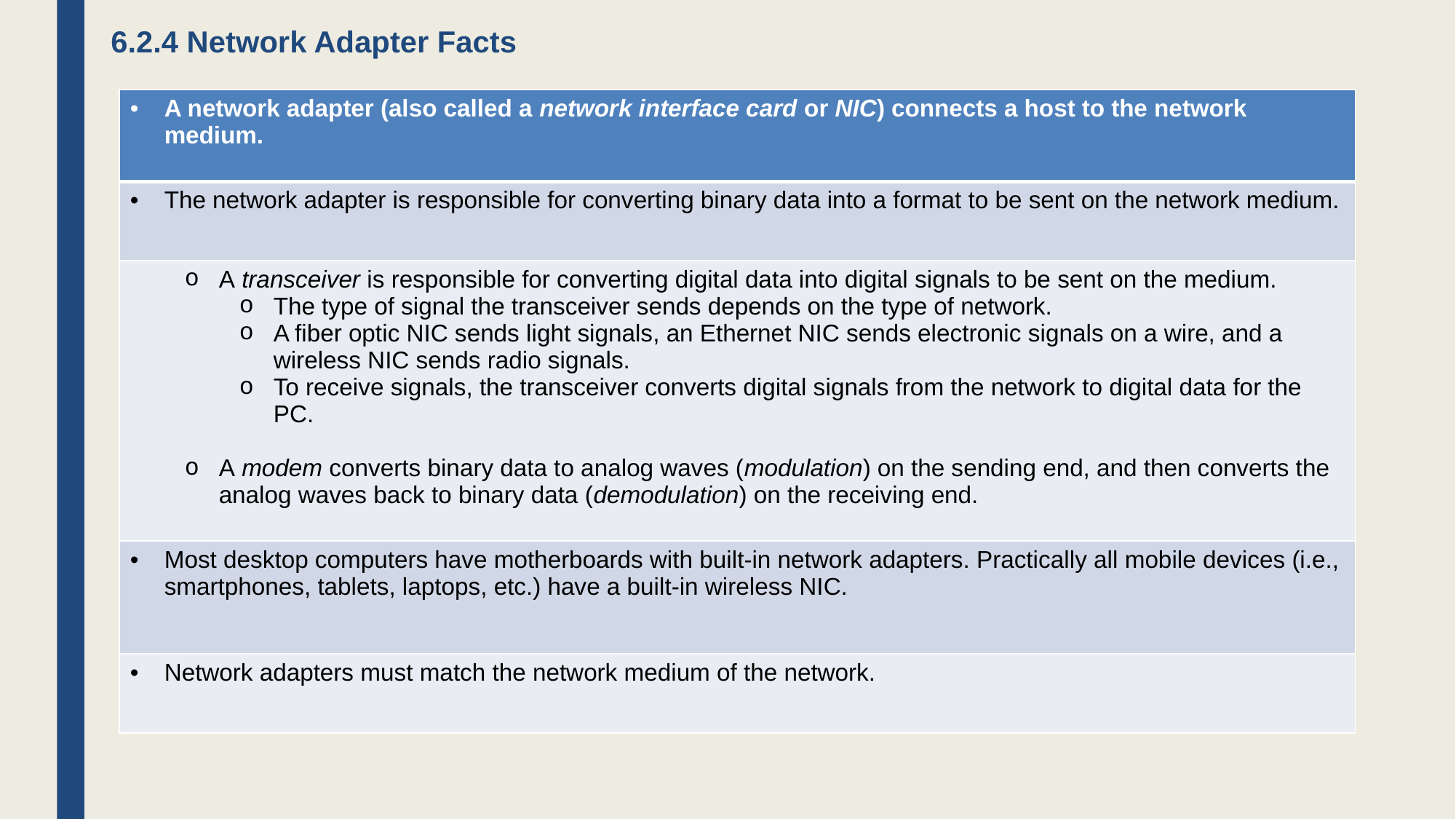

# 6.2.4 Network Adapter Facts

| A network adapter (also called a network interface card or NIC) connects a host to the network medium. |
| --- |
| The network adapter is responsible for converting binary data into a format to be sent on the network medium. |
| A transceiver is responsible for converting digital data into digital signals to be sent on the medium. The type of signal the transceiver sends depends on the type of network. A fiber optic NIC sends light signals, an Ethernet NIC sends electronic signals on a wire, and a wireless NIC sends radio signals. To receive signals, the transceiver converts digital signals from the network to digital data for the PC. A modem converts binary data to analog waves (modulation) on the sending end, and then converts the analog waves back to binary data (demodulation) on the receiving end. |
| Most desktop computers have motherboards with built-in network adapters. Practically all mobile devices (i.e., smartphones, tablets, laptops, etc.) have a built-in wireless NIC. |
| Network adapters must match the network medium of the network. |